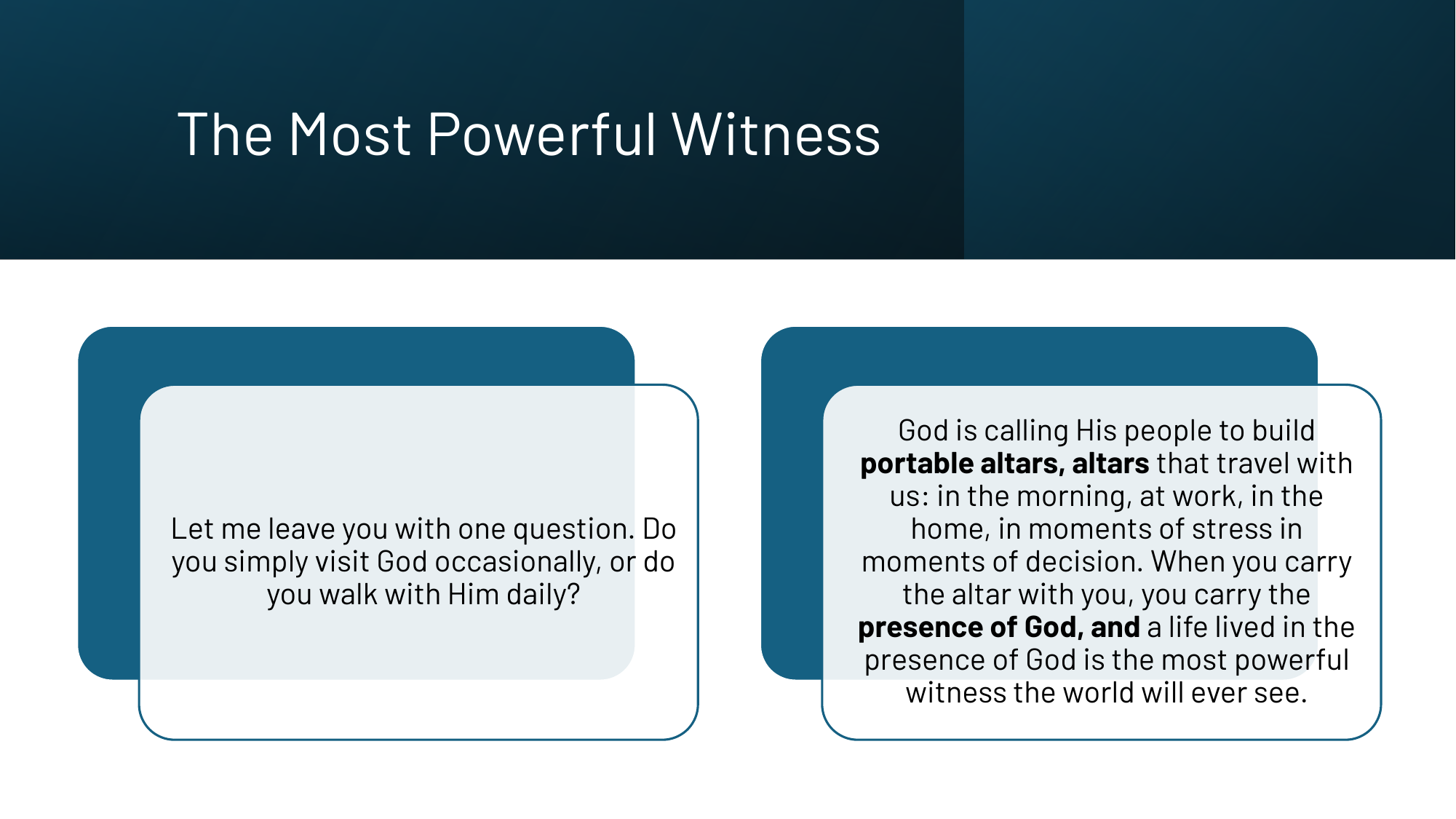

# The Most Powerful Witness
Let me leave you with one question. Do you simply visit God occasionally, or do you walk with Him daily?
God is calling His people to build portable altars, altars that travel with us: in the morning, at work, in the home, in moments of stress in moments of decision. When you carry the altar with you, you carry the presence of God, and a life lived in the presence of God is the most powerful witness the world will ever see.